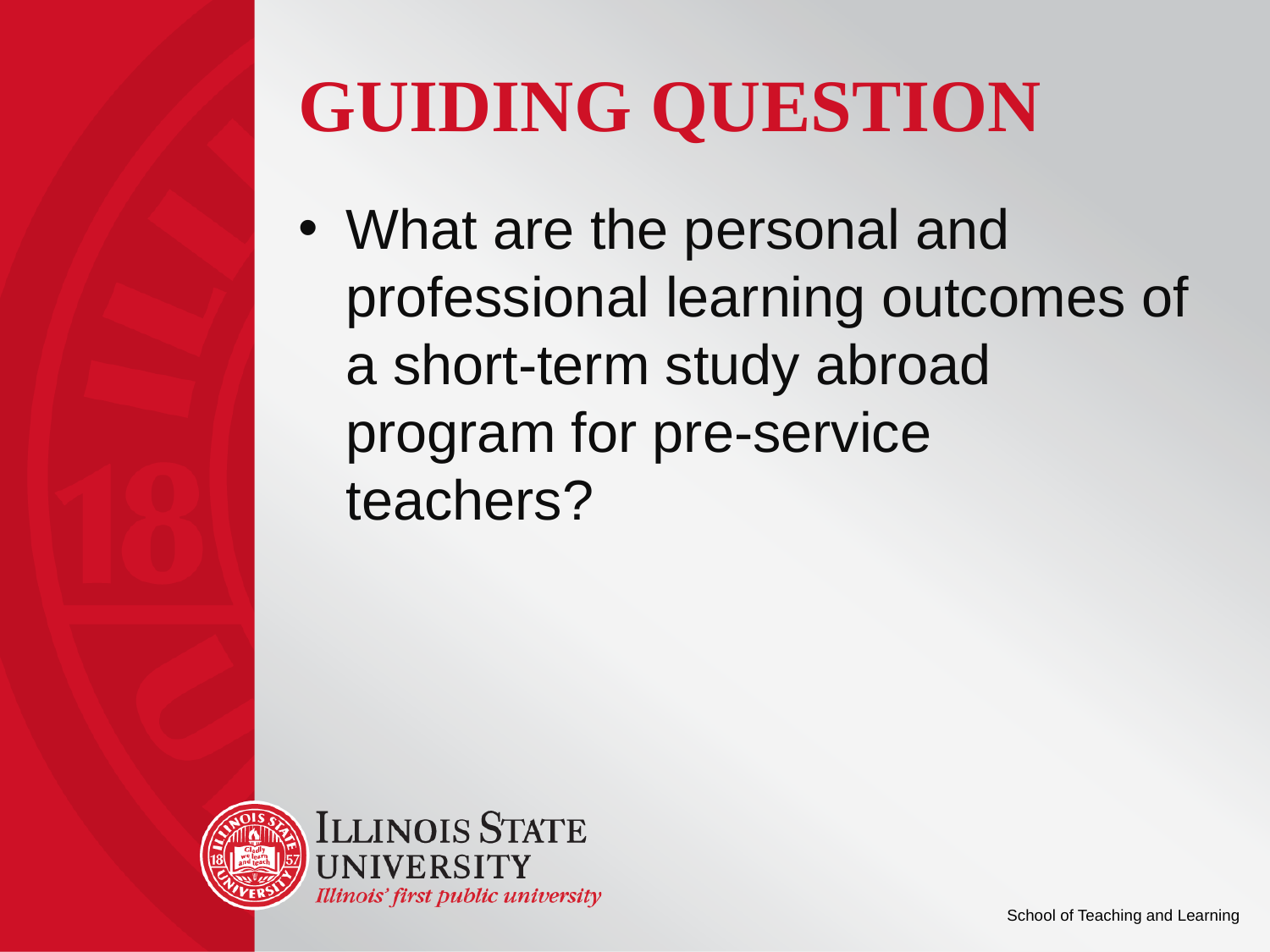

# Guiding Question
What are the personal and professional learning outcomes of a short-term study abroad program for pre-service teachers?